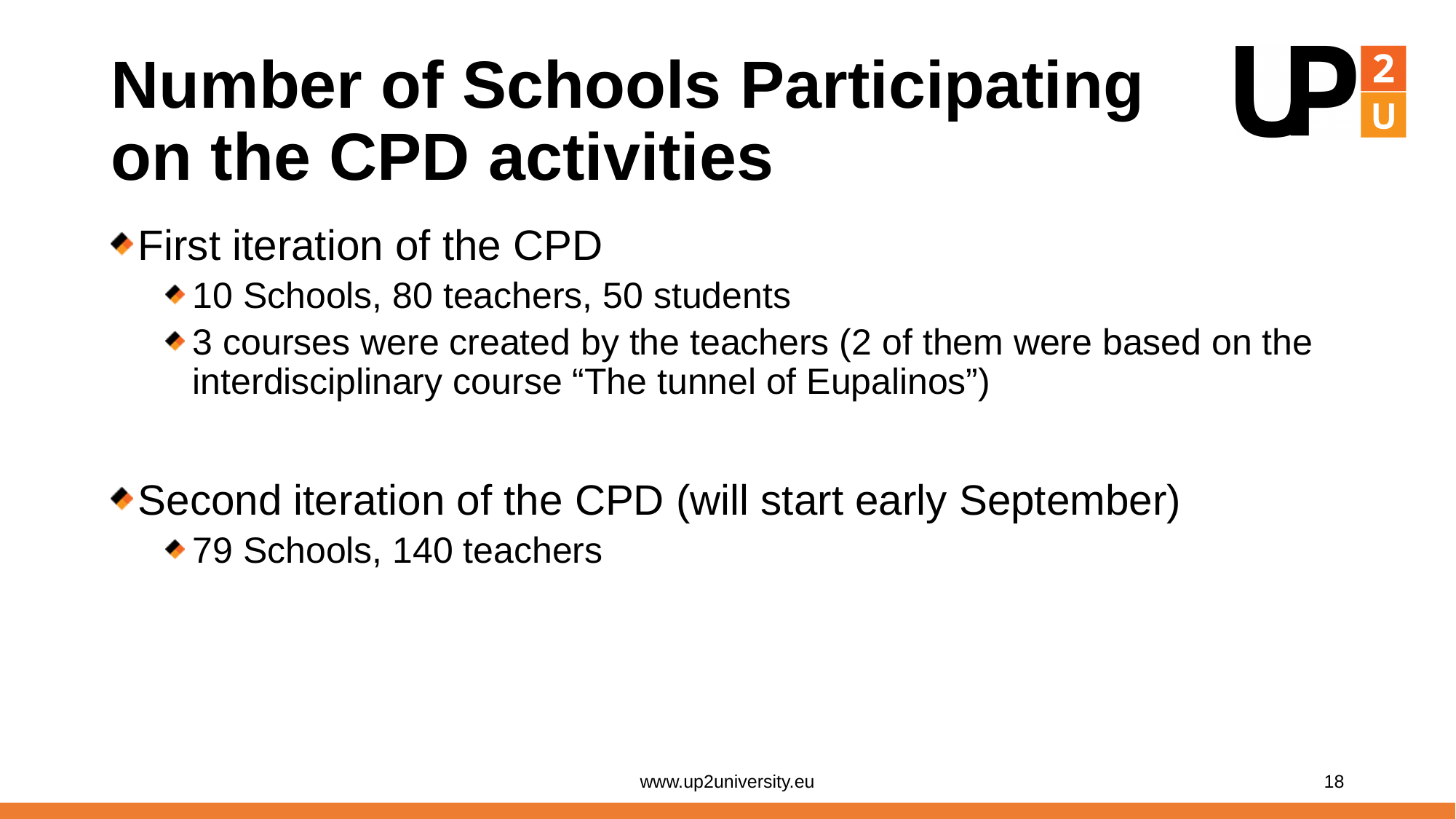

# Number of Schools Participating on the CPD activities
First iteration of the CPD
10 Schools, 80 teachers, 50 students
3 courses were created by the teachers (2 of them were based on the interdisciplinary course “The tunnel of Eupalinos”)

Second iteration of the CPD (will start early September)
79 Schools, 140 teachers

www.up2university.eu
18